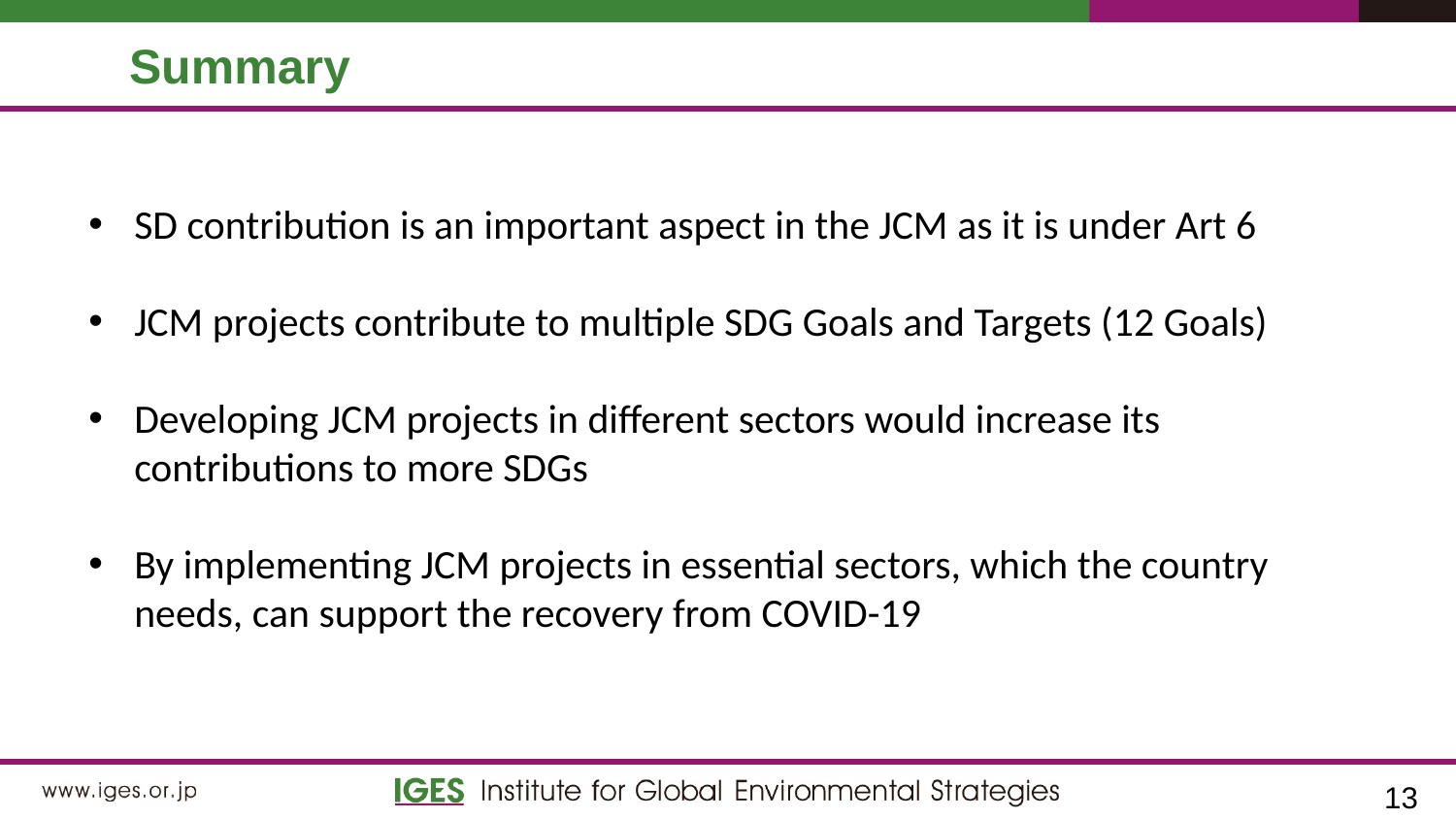

# Summary
SD contribution is an important aspect in the JCM as it is under Art 6

JCM projects contribute to multiple SDG Goals and Targets (12 Goals)

Developing JCM projects in different sectors would increase its contributions to more SDGs

By implementing JCM projects in essential sectors, which the country needs, can support the recovery from COVID-19